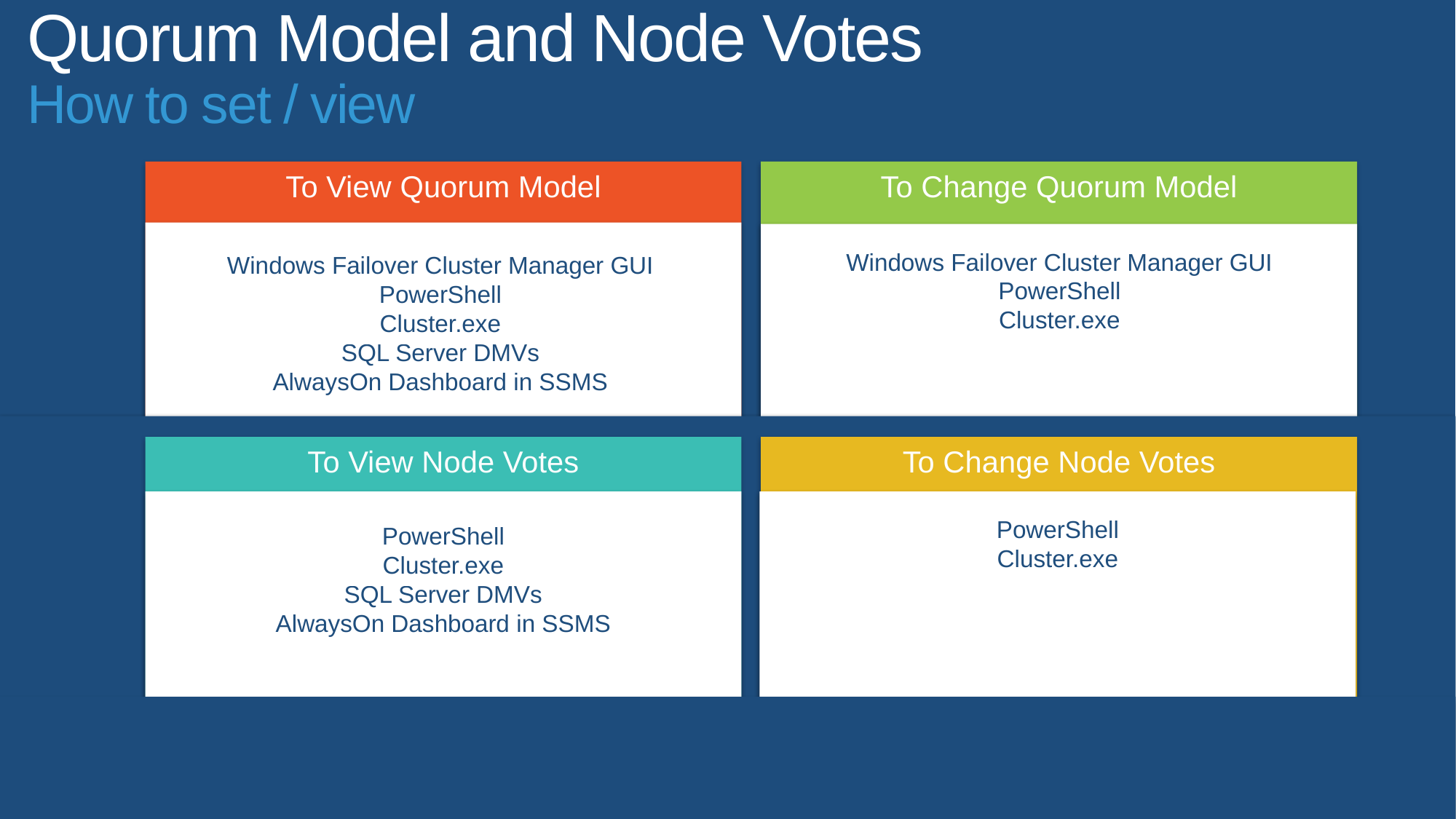

# Quorum Model and Node Votes How to set / view
To View Quorum Model
To Change Quorum Model

Windows Failover Cluster Manager GUI
PowerShell
Cluster.exe
SQL Server DMVs
AlwaysOn Dashboard in SSMS

Windows Failover Cluster Manager GUI
PowerShell
Cluster.exe

To View Node Votes
To Change Node Votes

PowerShell
Cluster.exe
SQL Server DMVs
AlwaysOn Dashboard in SSMS

PowerShell
Cluster.exe